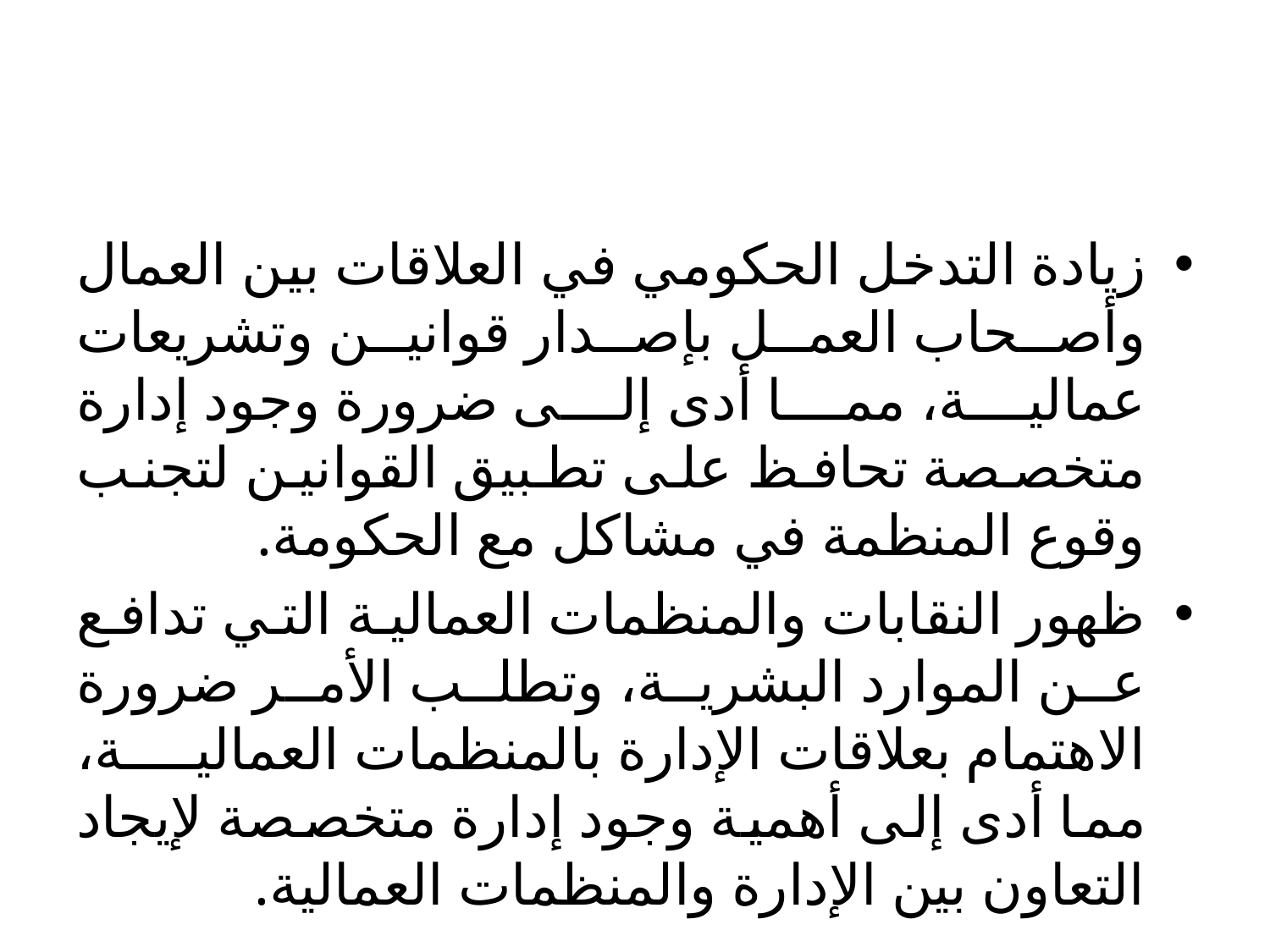

#
زيادة التدخل الحكومي في العلاقات بين العمال وأصحاب العمل بإصدار قوانين وتشريعات عمالية، مما أدى إلى ضرورة وجود إدارة متخصصة تحافظ على تطبيق القوانين لتجنب وقوع المنظمة في مشاكل مع الحكومة.
ظهور النقابات والمنظمات العمالية التي تدافع عن الموارد البشرية، وتطلب الأمر ضرورة الاهتمام بعلاقات الإدارة بالمنظمات العمالية، مما أدى إلى أهمية وجود إدارة متخصصة لإيجاد التعاون بين الإدارة والمنظمات العمالية.